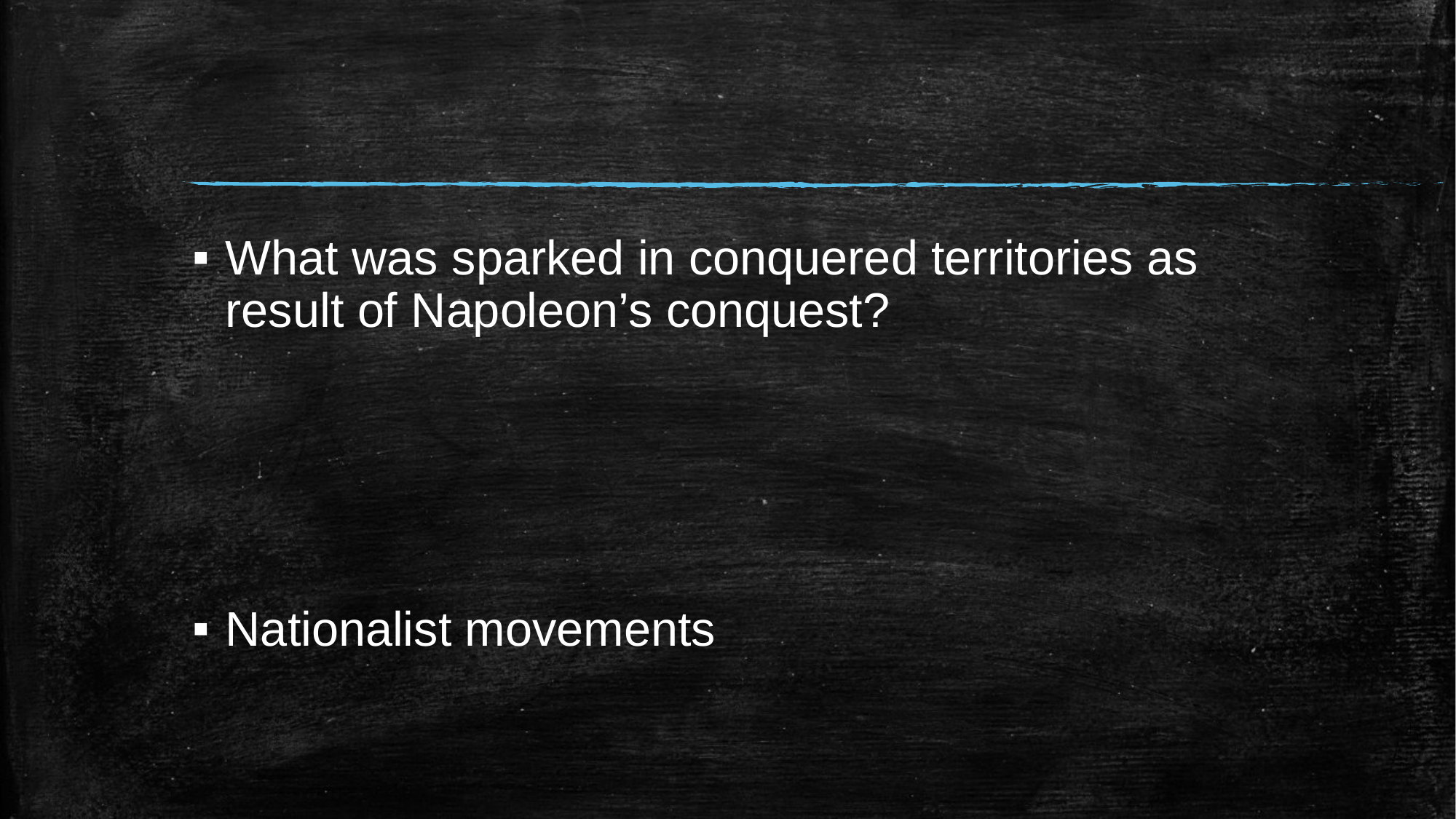

#
What was sparked in conquered territories as result of Napoleon’s conquest?

Nationalist movements